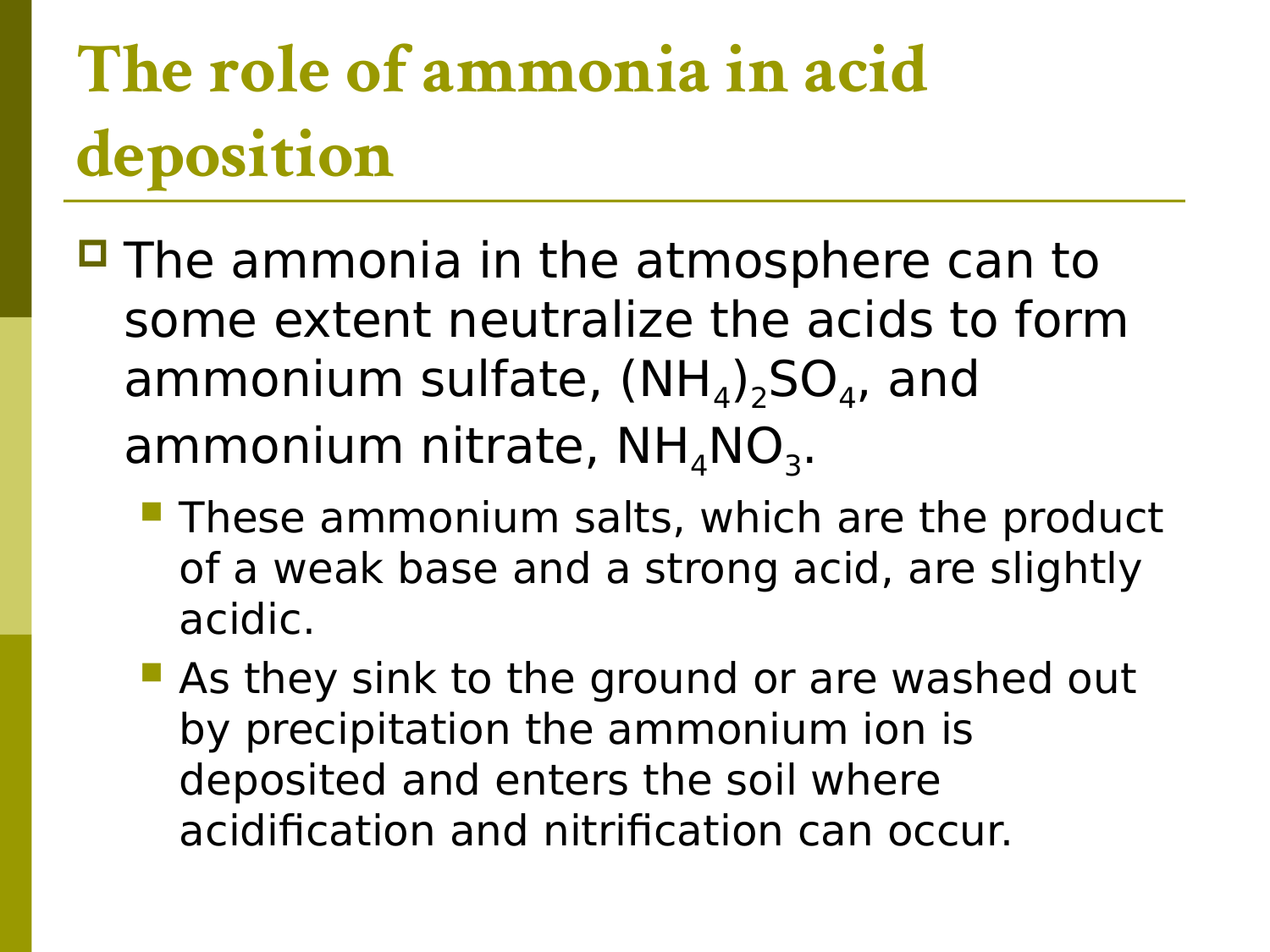

# The role of ammonia in acid deposition
The ammonia in the atmosphere can to some extent neutralize the acids to form ammonium sulfate, (NH4)2SO4, and ammonium nitrate, NH4NO3.
These ammonium salts, which are the product of a weak base and a strong acid, are slightly acidic.
As they sink to the ground or are washed out by precipitation the ammonium ion is deposited and enters the soil where acidification and nitrification can occur.